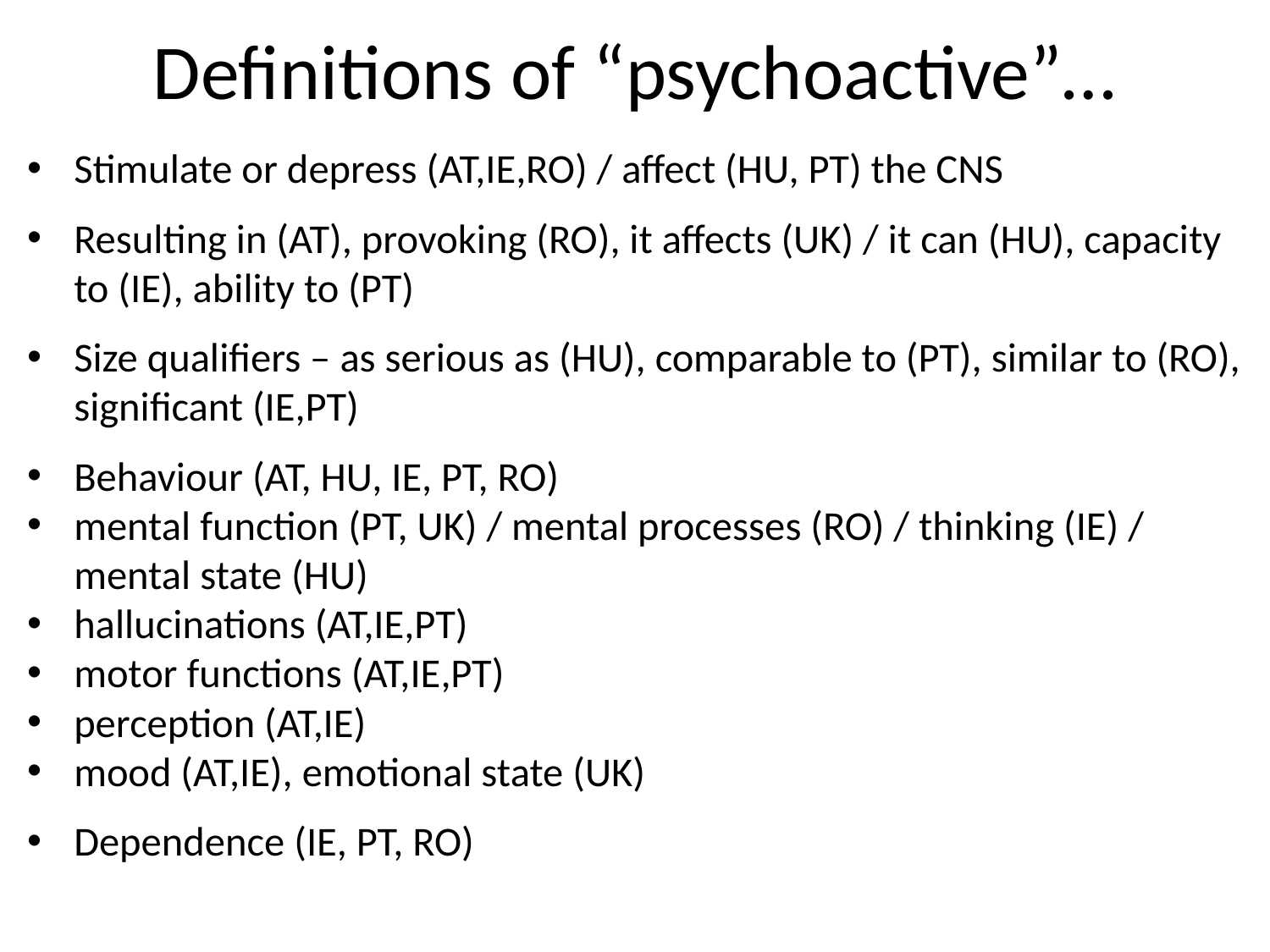

# Definitions of “psychoactive”…
Stimulate or depress (AT,IE,RO) / affect (HU, PT) the CNS
Resulting in (AT), provoking (RO), it affects (UK) / it can (HU), capacity to (IE), ability to (PT)
Size qualifiers – as serious as (HU), comparable to (PT), similar to (RO), significant (IE,PT)
Behaviour (AT, HU, IE, PT, RO)
mental function (PT, UK) / mental processes (RO) / thinking (IE) / mental state (HU)
hallucinations (AT,IE,PT)
motor functions (AT,IE,PT)
perception (AT,IE)
mood (AT,IE), emotional state (UK)
Dependence (IE, PT, RO)